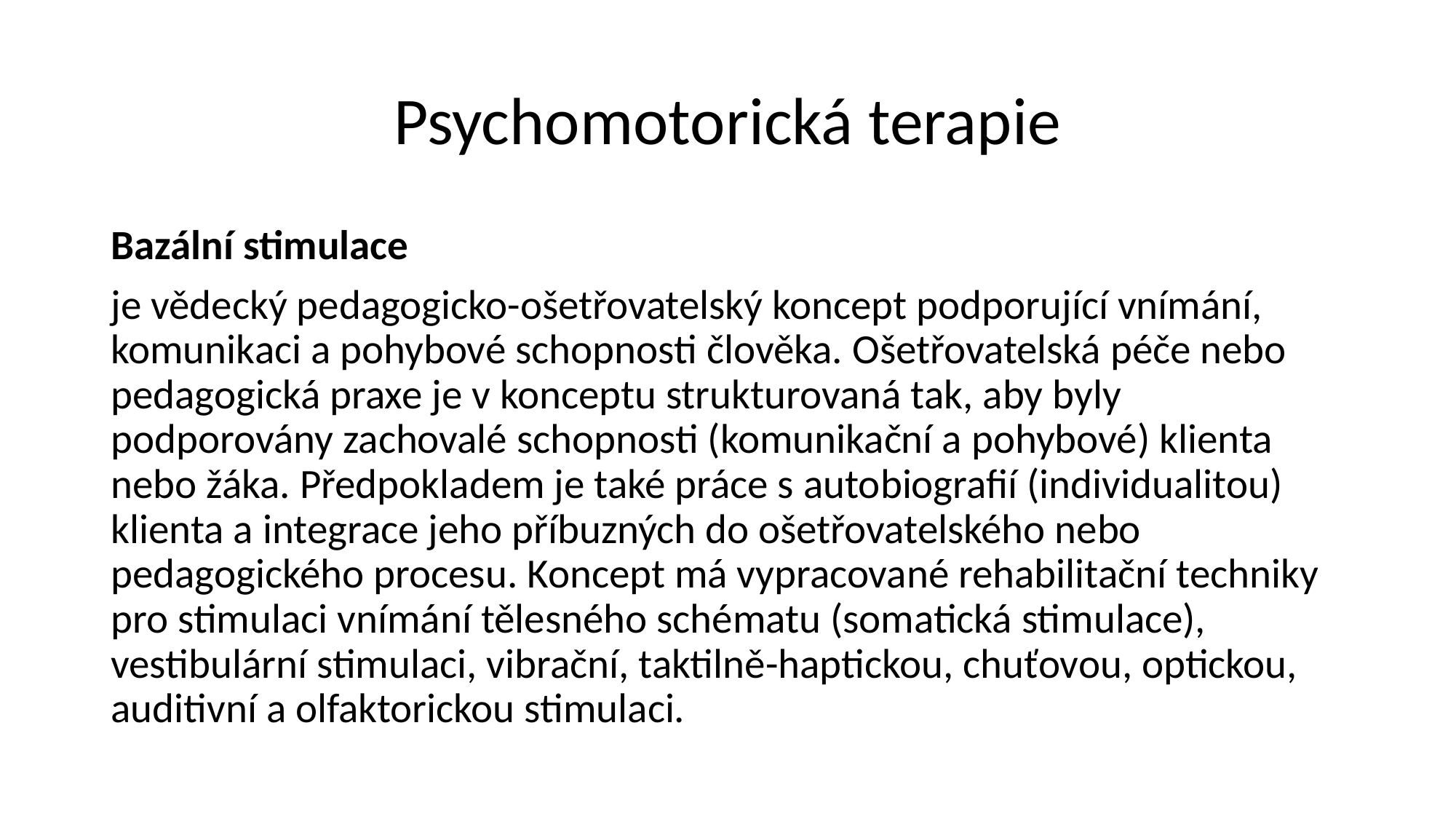

# Psychomotorická terapie
Bazální stimulace
je vědecký pedagogicko-ošetřovatelský koncept podporující vnímání, komunikaci a pohybové schopnosti člověka. Ošetřovatelská péče nebo pedagogická praxe je v konceptu strukturovaná tak, aby byly podporovány zachovalé schopnosti (komunikační a pohybové) klienta nebo žáka. Předpokladem je také práce s autobiografií (individualitou) klienta a integrace jeho příbuzných do ošetřovatelského nebo pedagogického procesu. Koncept má vypracované rehabilitační techniky pro stimulaci vnímání tělesného schématu (somatická stimulace), vestibulární stimulaci, vibrační, taktilně-haptickou, chuťovou, optickou, auditivní a olfaktorickou stimulaci.